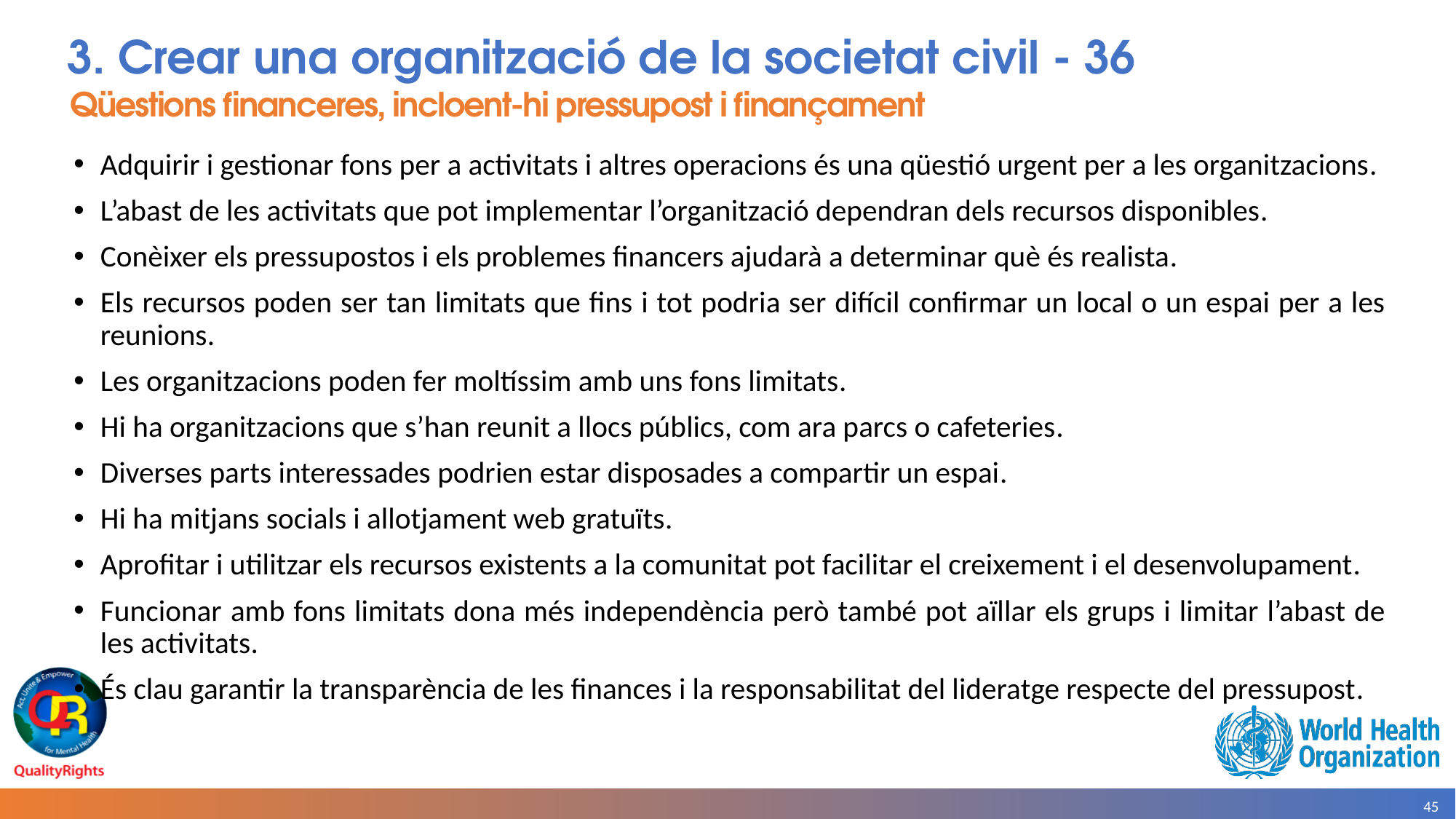

# 3. Crear una organització de la societat civil - 36
Qüestions financeres, incloent-hi pressupost i finançament
Adquirir i gestionar fons per a activitats i altres operacions és una qüestió urgent per a les organitzacions.
L’abast de les activitats que pot implementar l’organització dependran dels recursos disponibles.
Conèixer els pressupostos i els problemes financers ajudarà a determinar què és realista.
Els recursos poden ser tan limitats que fins i tot podria ser difícil confirmar un local o un espai per a les reunions.
Les organitzacions poden fer moltíssim amb uns fons limitats.
Hi ha organitzacions que s’han reunit a llocs públics, com ara parcs o cafeteries.
Diverses parts interessades podrien estar disposades a compartir un espai.
Hi ha mitjans socials i allotjament web gratuïts.
Aprofitar i utilitzar els recursos existents a la comunitat pot facilitar el creixement i el desenvolupament.
Funcionar amb fons limitats dona més independència però també pot aïllar els grups i limitar l’abast de les activitats.
És clau garantir la transparència de les finances i la responsabilitat del lideratge respecte del pressupost.